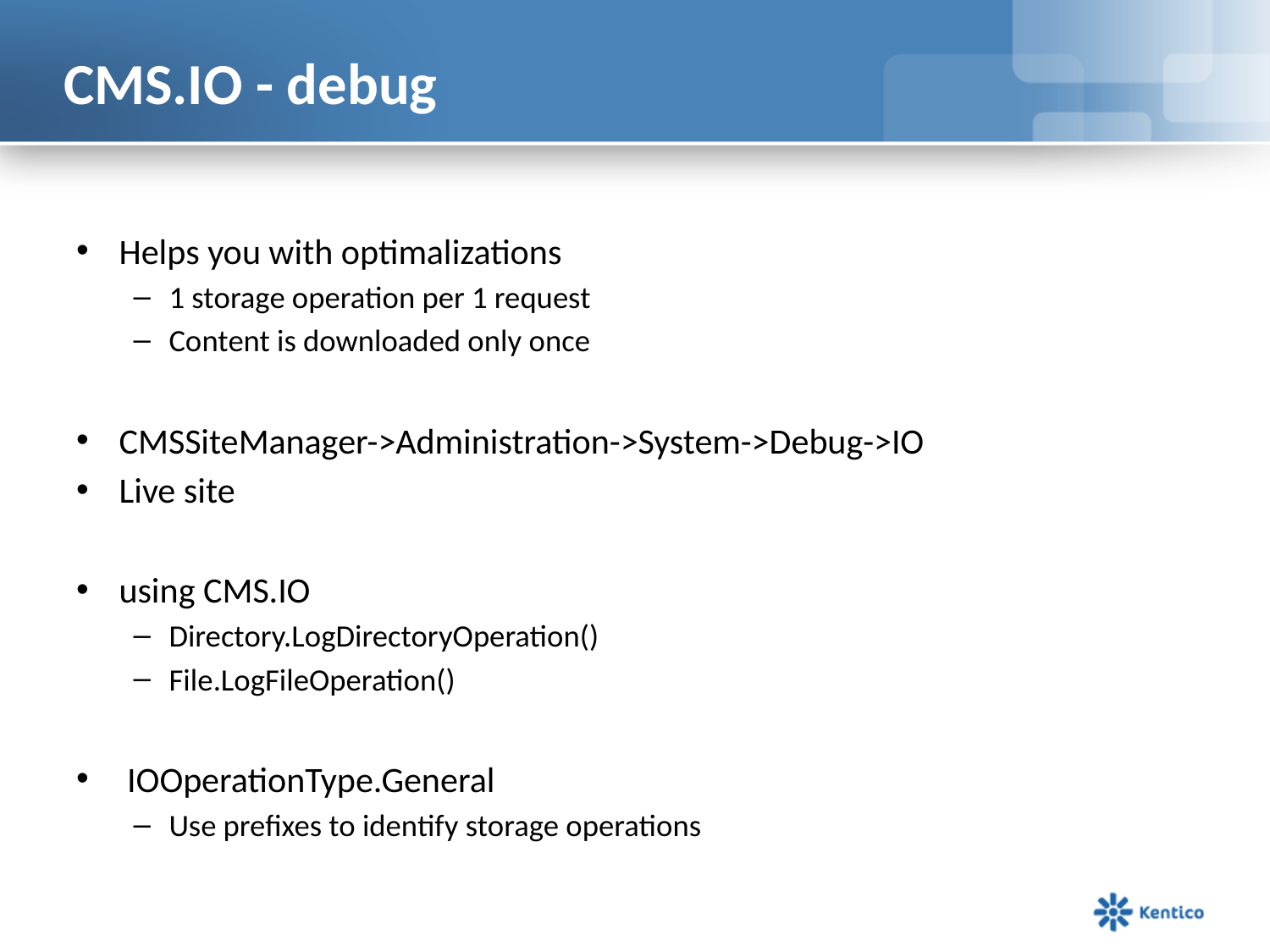

# CMS.IO - debug
Helps you with optimalizations
1 storage operation per 1 request
Content is downloaded only once

CMSSiteManager->Administration->System->Debug->IO
Live site

using CMS.IO
Directory.LogDirectoryOperation()
File.LogFileOperation()

 IOOperationType.General
Use prefixes to identify storage operations